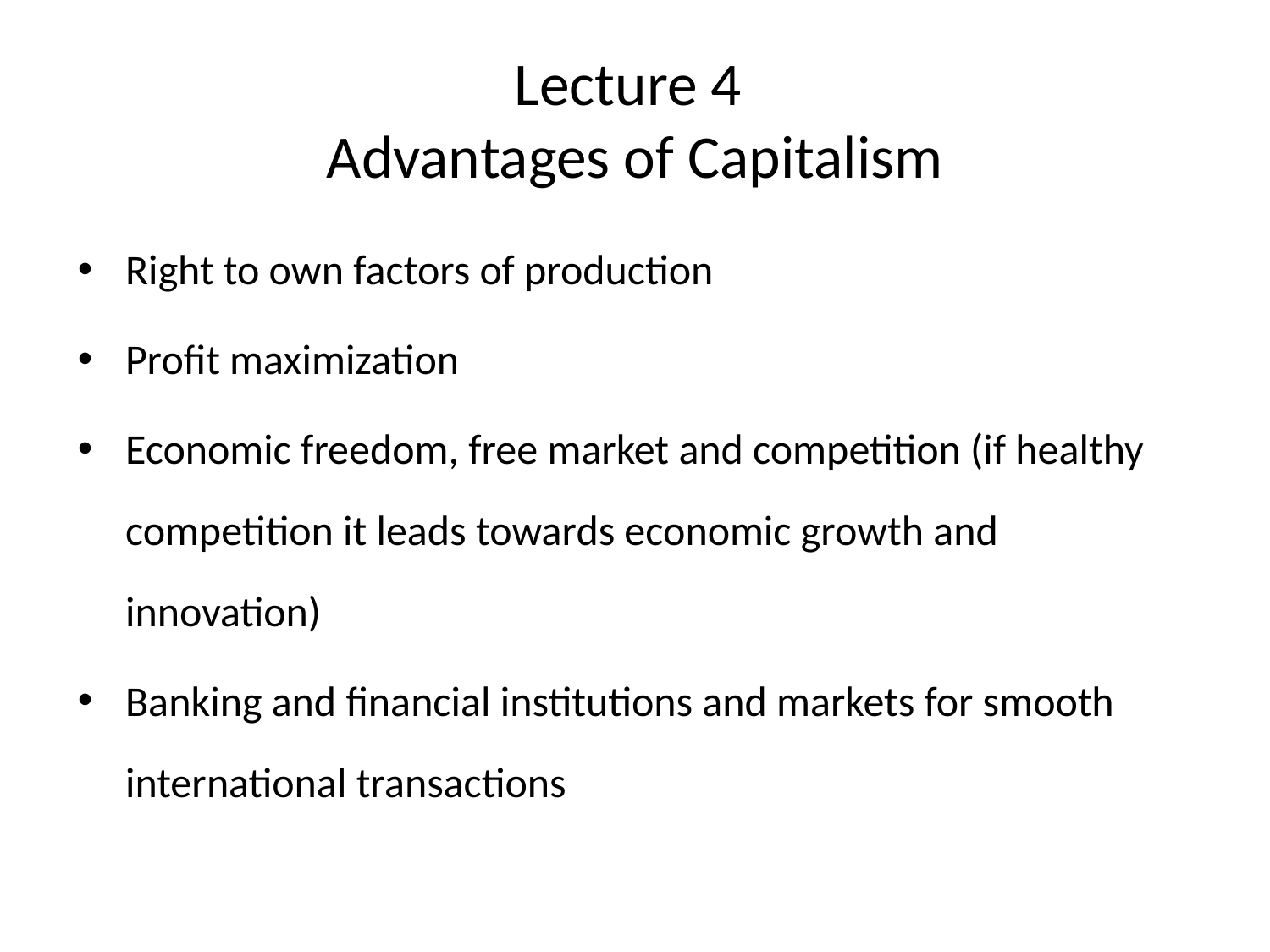

# Lecture 4 Advantages of Capitalism
Right to own factors of production
Profit maximization
Economic freedom, free market and competition (if healthy competition it leads towards economic growth and innovation)
Banking and financial institutions and markets for smooth international transactions